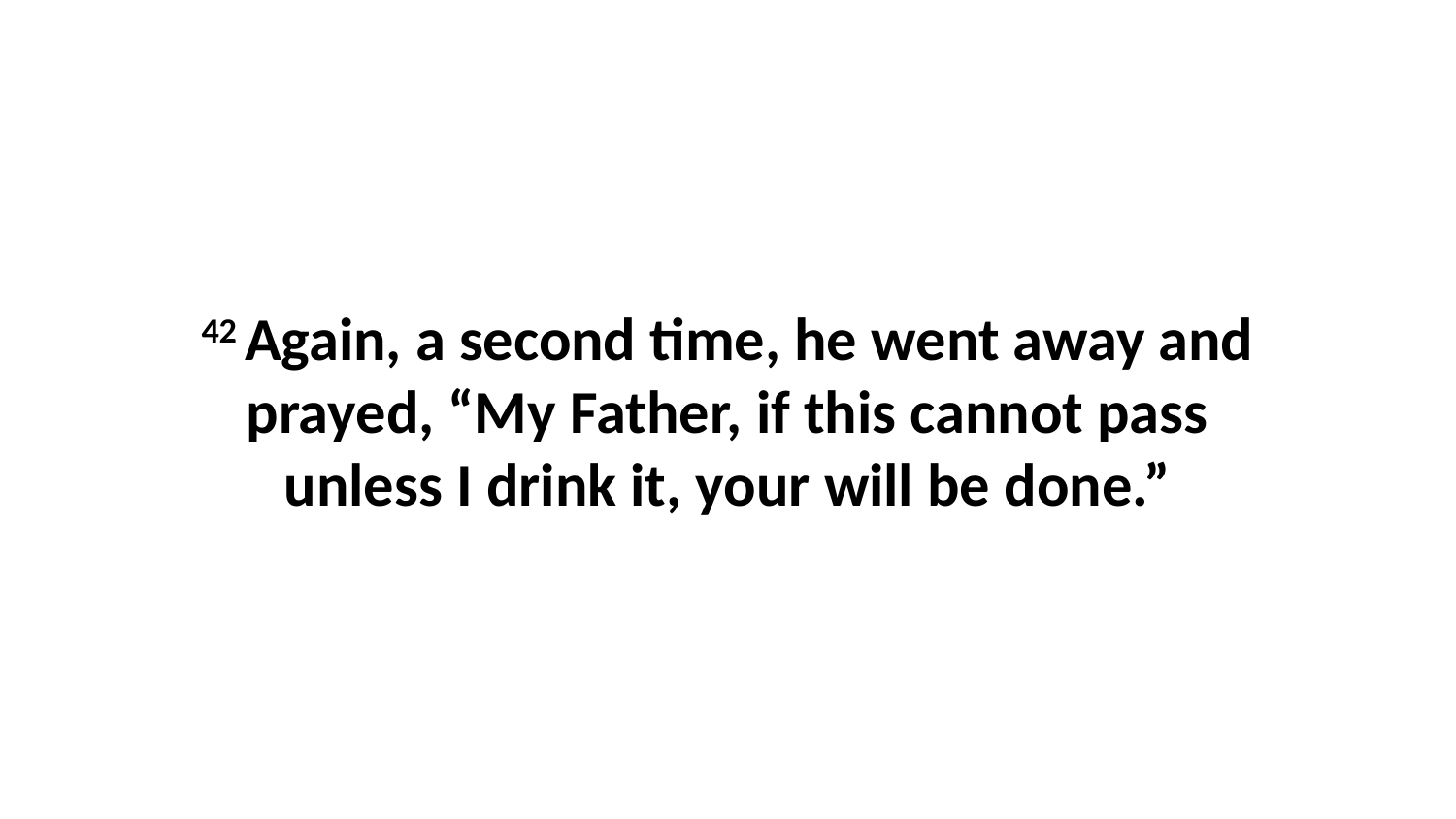

42 Again, a second time, he went away and prayed, “My Father, if this cannot pass unless I drink it, your will be done.”